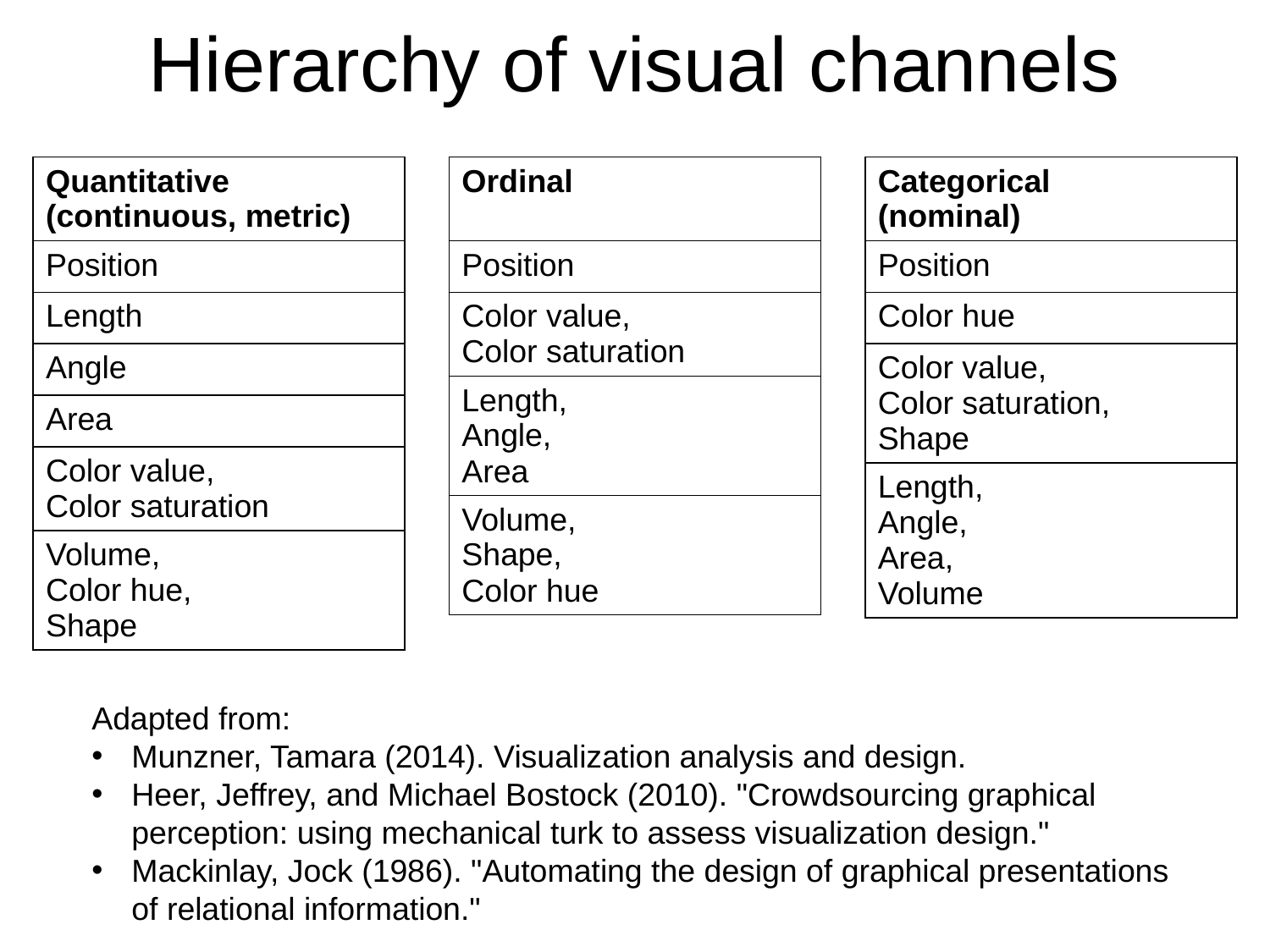

# Hierarchy of visual channels
| Quantitative (continuous, metric) |
| --- |
| Position |
| Length |
| Angle |
| Area |
| Color value, Color saturation |
| Volume, Color hue, Shape |
| Ordinal |
| --- |
| Position |
| Color value, Color saturation |
| Length, Angle, Area |
| Volume, Shape, Color hue |
| Categorical (nominal) |
| --- |
| Position |
| Color hue |
| Color value, Color saturation, Shape |
| Length, Angle, Area, Volume |
Adapted from:
Munzner, Tamara (2014). Visualization analysis and design.
Heer, Jeffrey, and Michael Bostock (2010). "Crowdsourcing graphical perception: using mechanical turk to assess visualization design."
Mackinlay, Jock (1986). "Automating the design of graphical presentations of relational information."